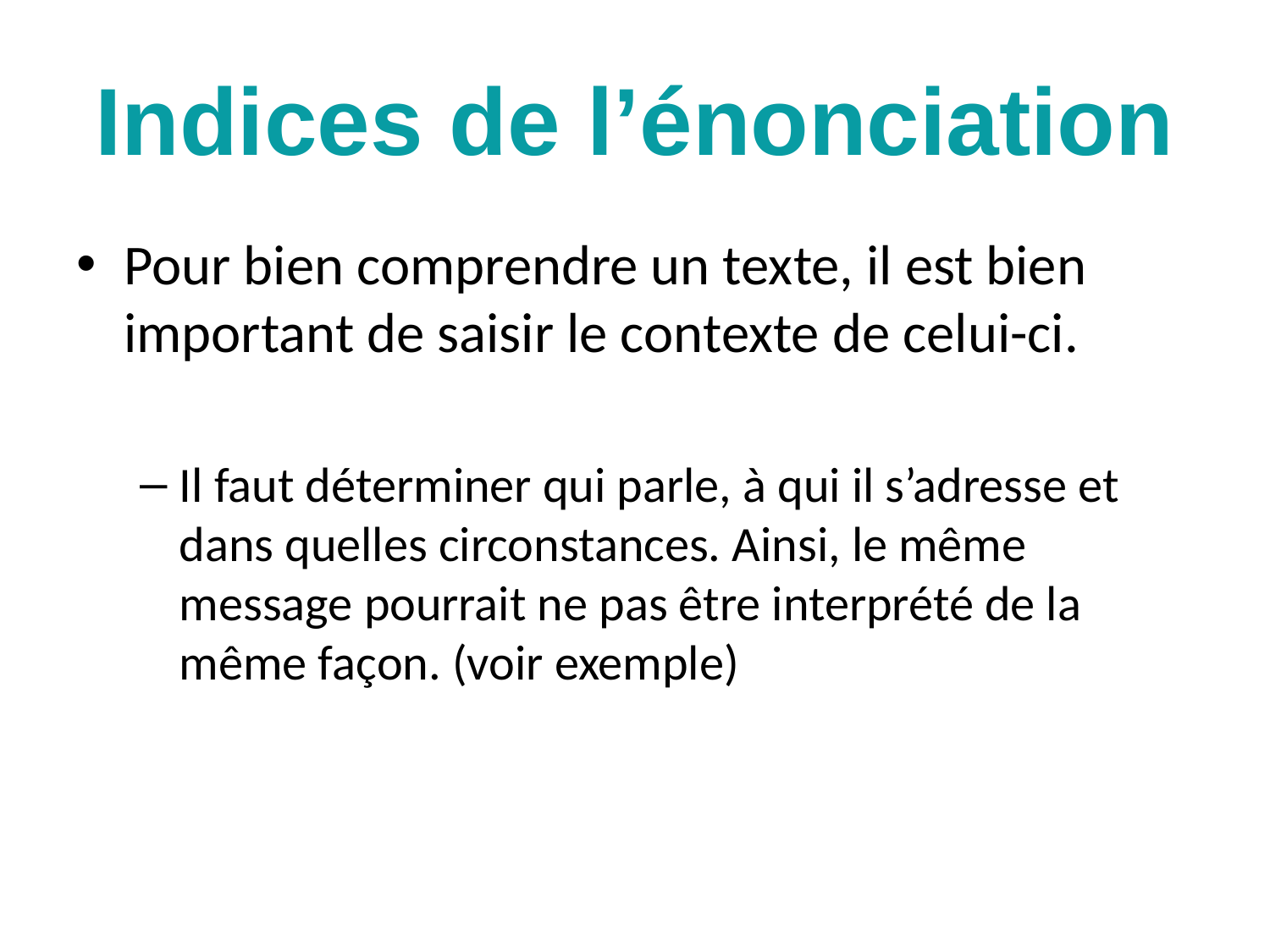

# Indices de l’énonciation
Pour bien comprendre un texte, il est bien important de saisir le contexte de celui-ci.

Il faut déterminer qui parle, à qui il s’adresse et dans quelles circonstances. Ainsi, le même message pourrait ne pas être interprété de la même façon. (voir exemple)